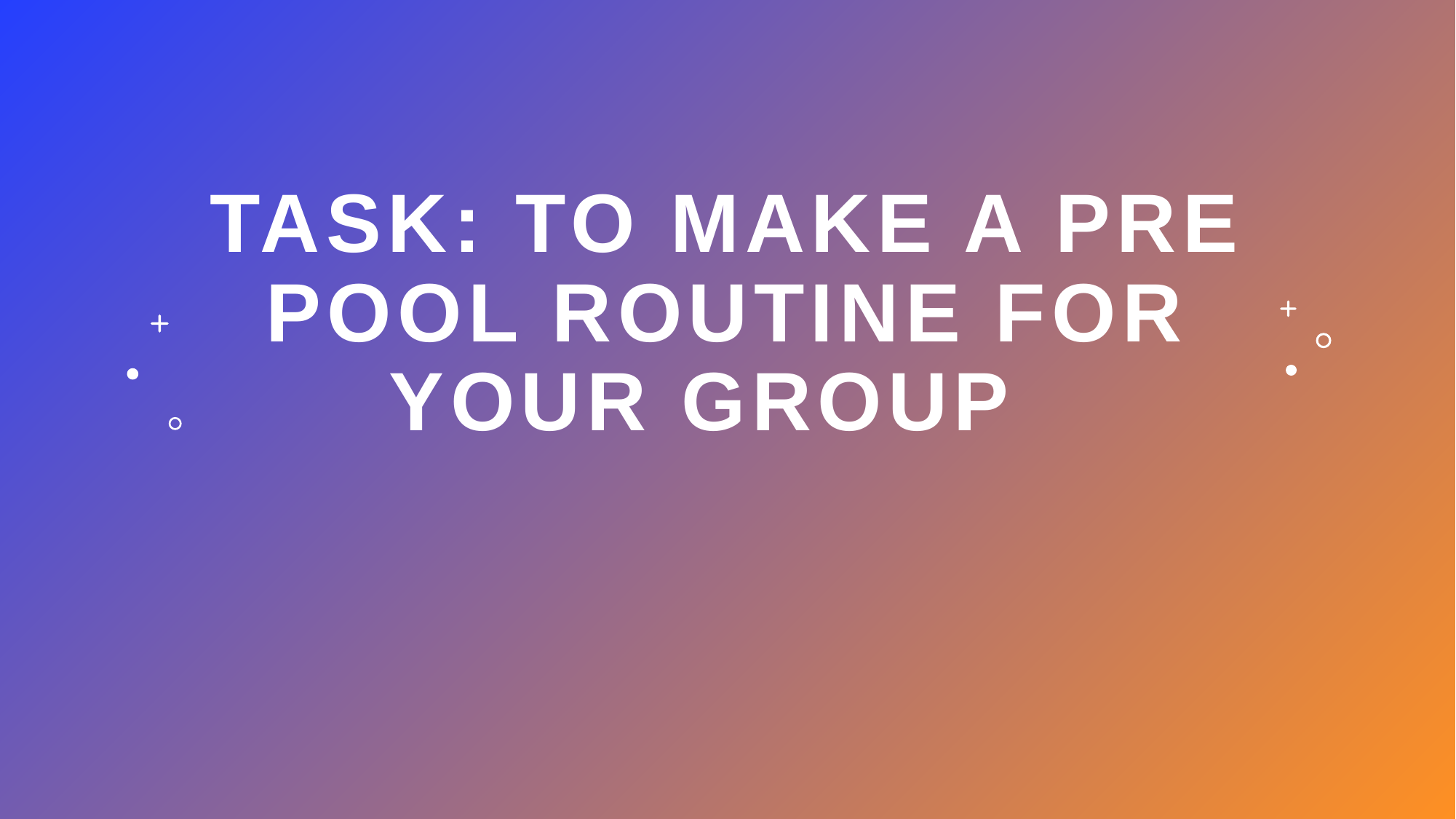

# Task: to make a pre pool routine for your group